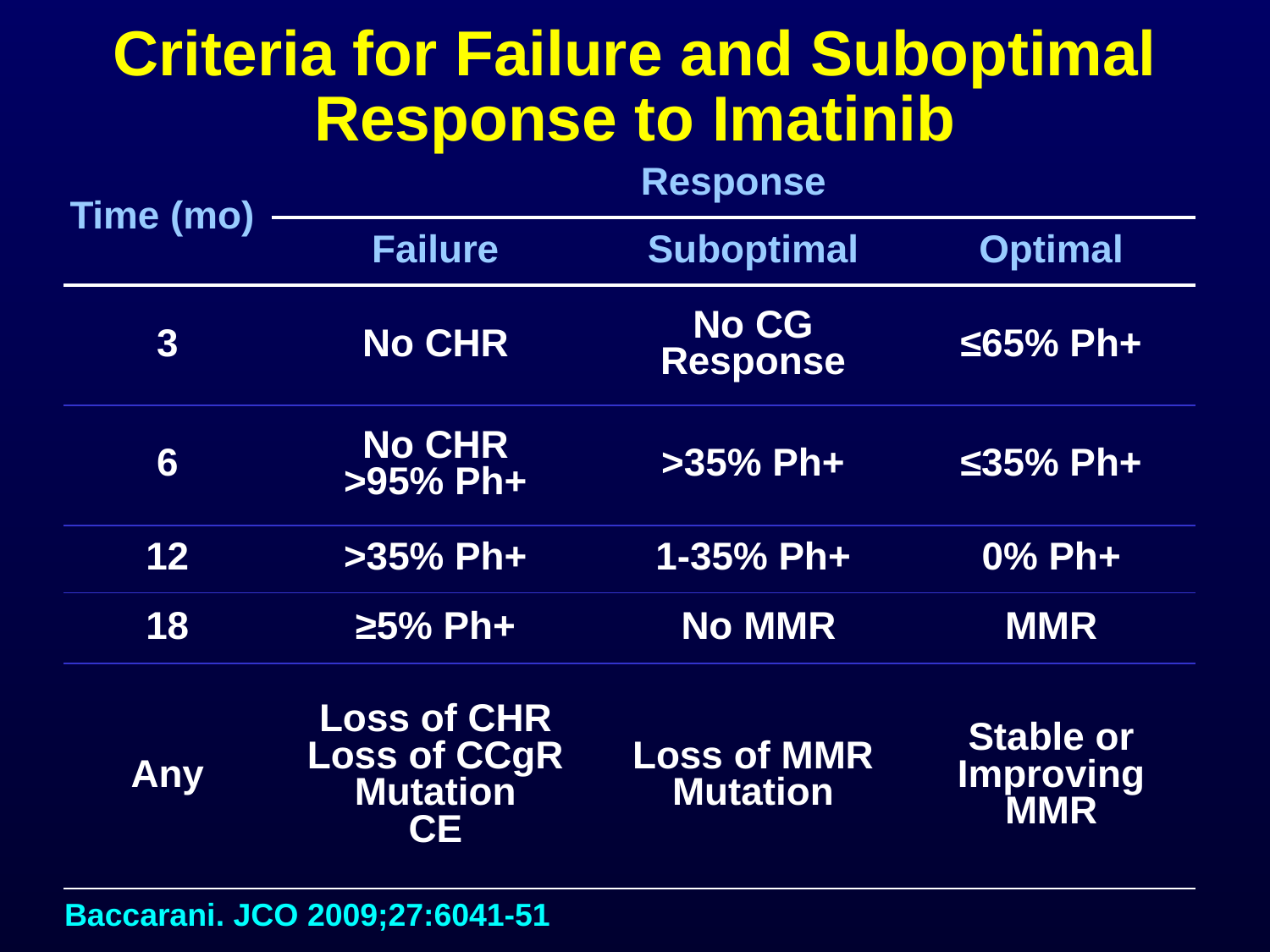

Criteria for Failure and Suboptimal Response to Imatinib
| Time (mo) | Response |  |  |
| --- | --- | --- | --- |
|  | Failure | Suboptimal | Optimal |
| 3 | No CHR | No CG Response | ≤65% Ph+ |
| 6 | No CHR >95% Ph+ | >35% Ph+ | ≤35% Ph+ |
| 12 | >35% Ph+ | 1-35% Ph+ | 0% Ph+ |
| 18 | ≥5% Ph+ | No MMR | MMR |
| Any | Loss of CHR Loss of CCgR Mutation CE | Loss of MMR Mutation | Stable or Improving MMR |
Baccarani. JCO 2009;27:6041-51